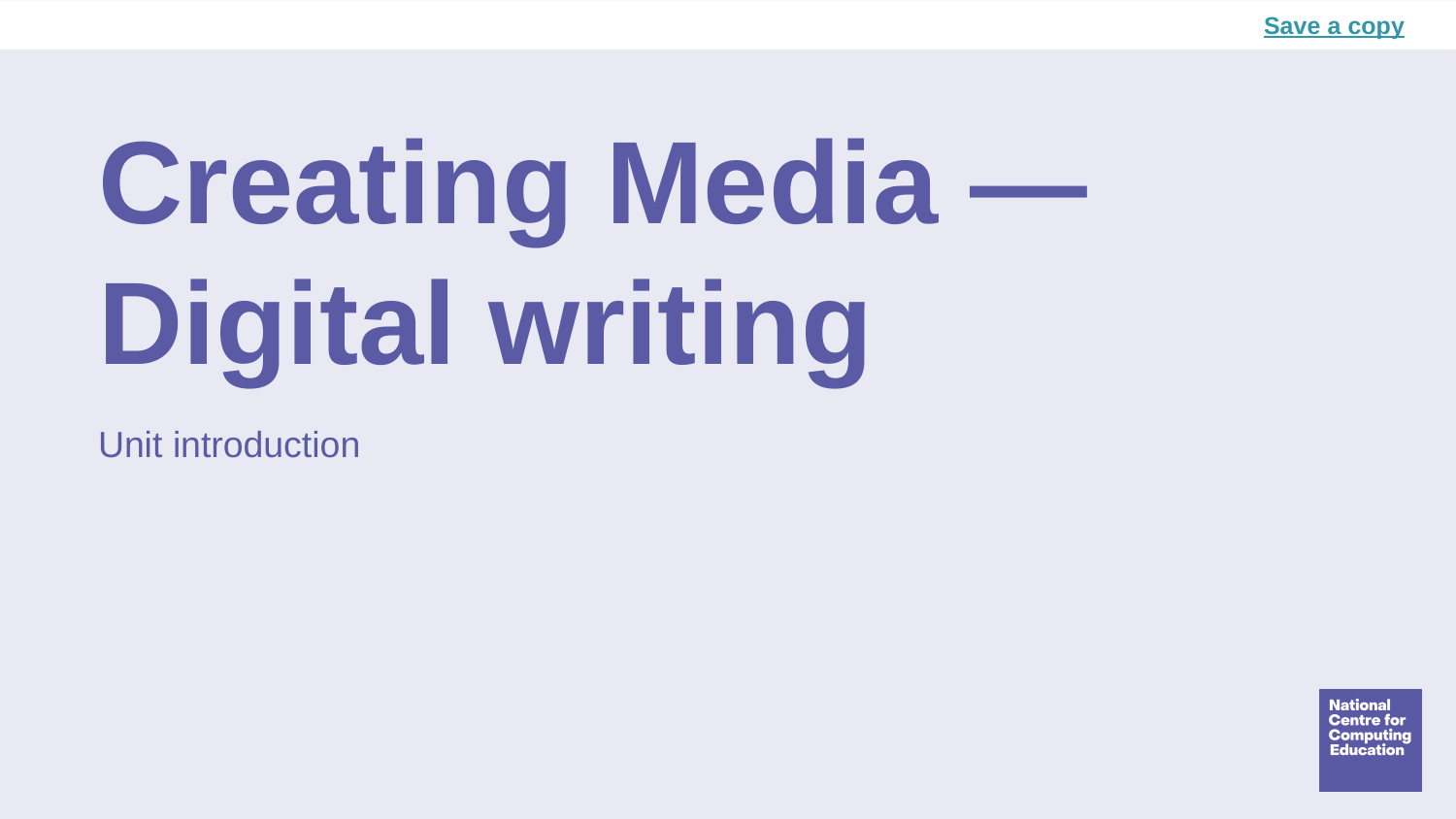

Save a copy
# Creating Media — Digital writing
Unit introduction